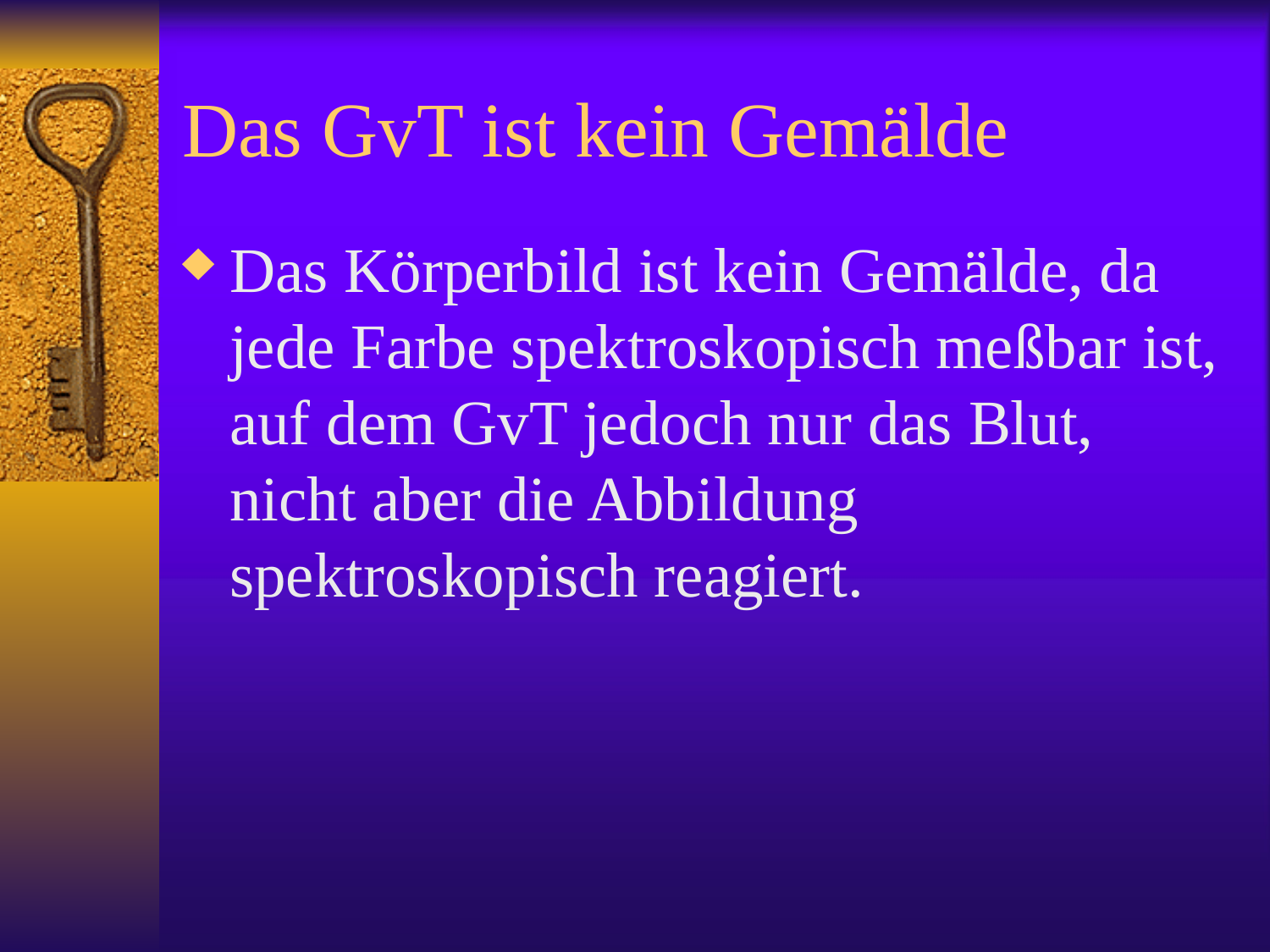

# Das GvT ist kein Gemälde
Das Körperbild ist kein Gemälde, da jede Farbe spektroskopisch meßbar ist, auf dem GvT jedoch nur das Blut, nicht aber die Abbildung spektroskopisch reagiert.